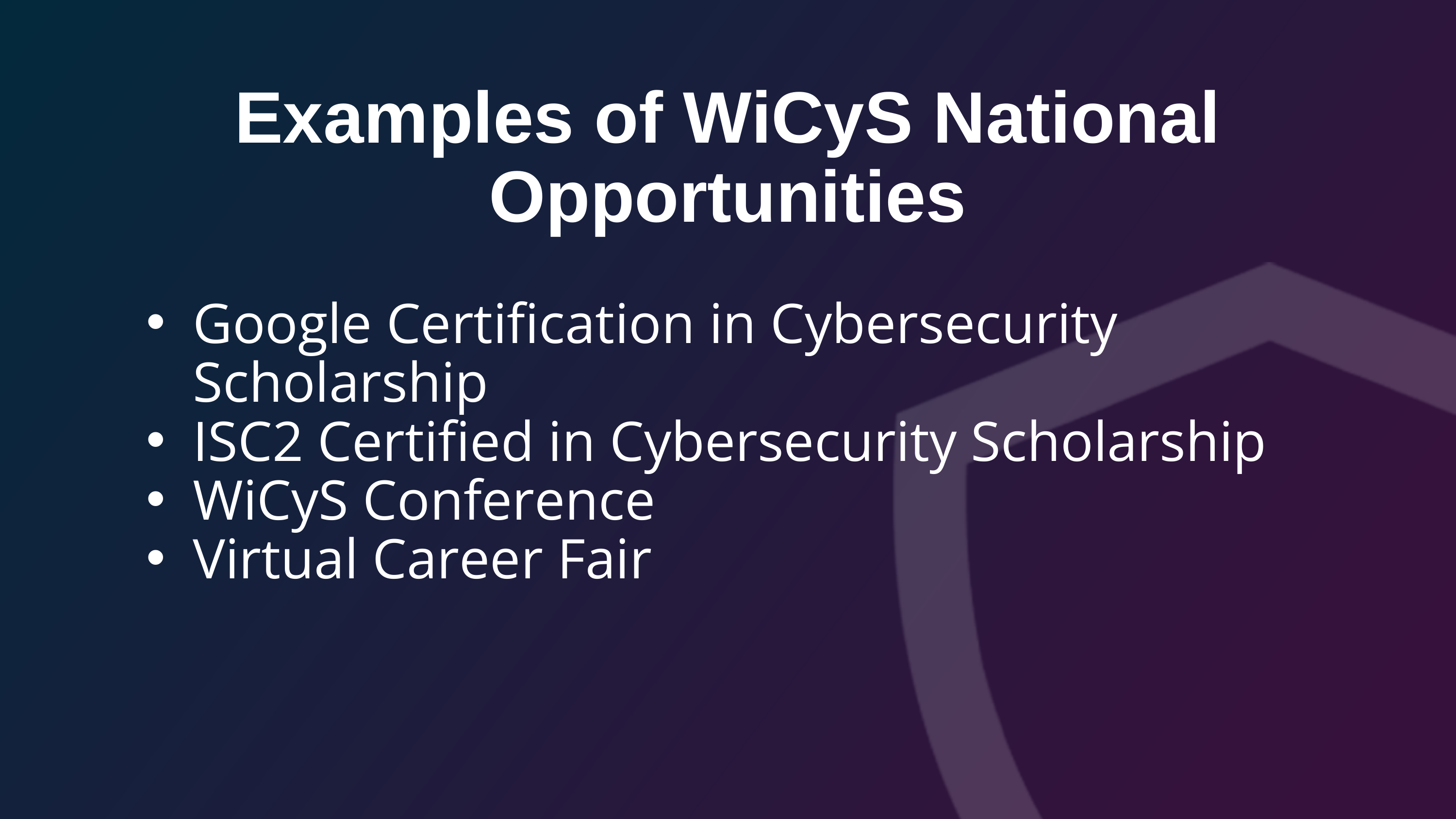

Examples of WiCyS National Opportunities

Google Certification in Cybersecurity Scholarship
ISC2 Certified in Cybersecurity Scholarship
WiCyS Conference
Virtual Career Fair